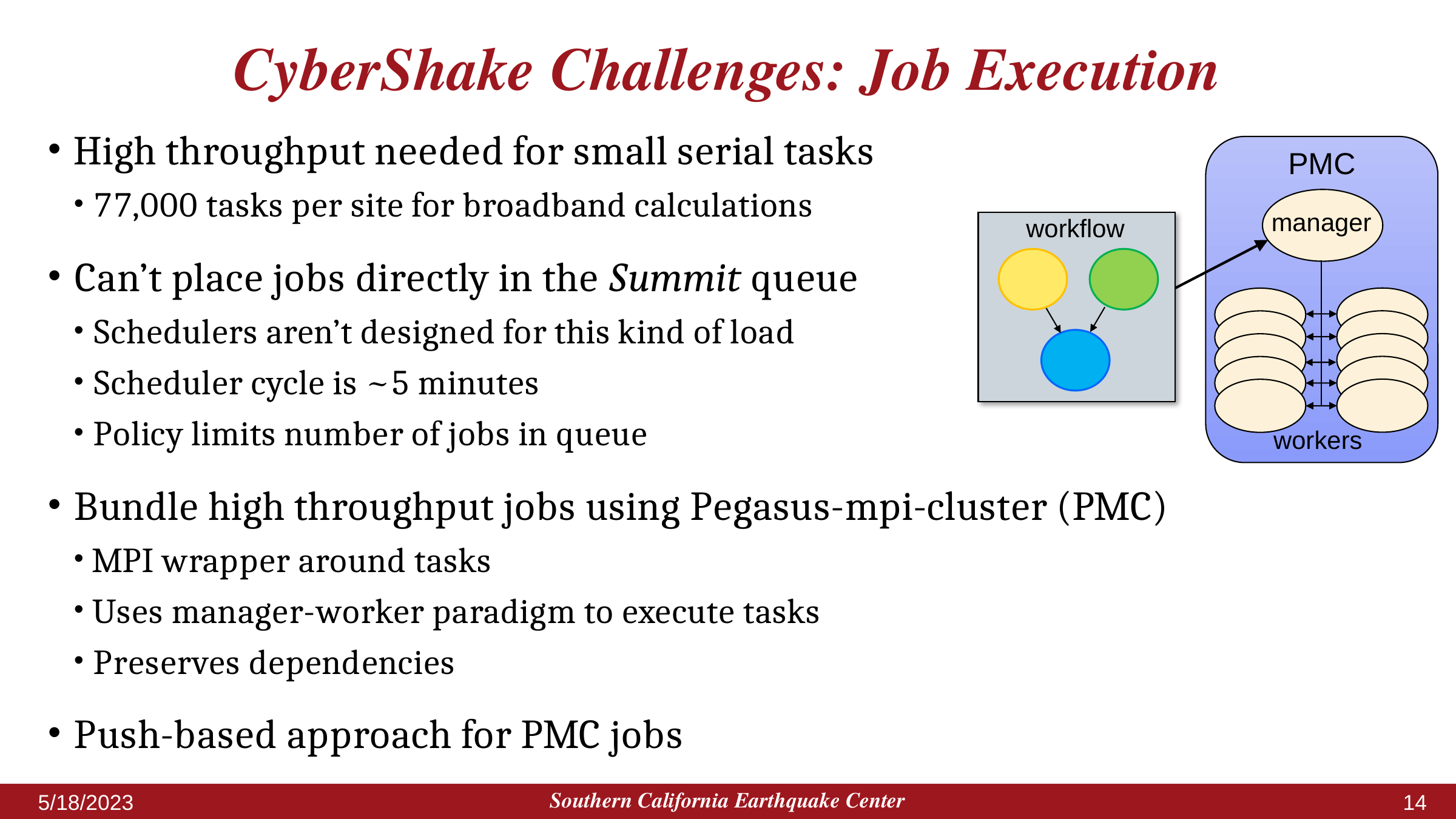

# CyberShake Challenges: Job Execution
High throughput needed for small serial tasks
77,000 tasks per site for broadband calculations
Can’t place jobs directly in the Summit queue
Schedulers aren’t designed for this kind of load
Scheduler cycle is ~5 minutes
Policy limits number of jobs in queue
Bundle high throughput jobs using Pegasus-mpi-cluster (PMC)
MPI wrapper around tasks
Uses manager-worker paradigm to execute tasks
Preserves dependencies
Push-based approach for PMC jobs

PMC

manager
workflow

workers
Southern California Earthquake Center
5/18/2023
14